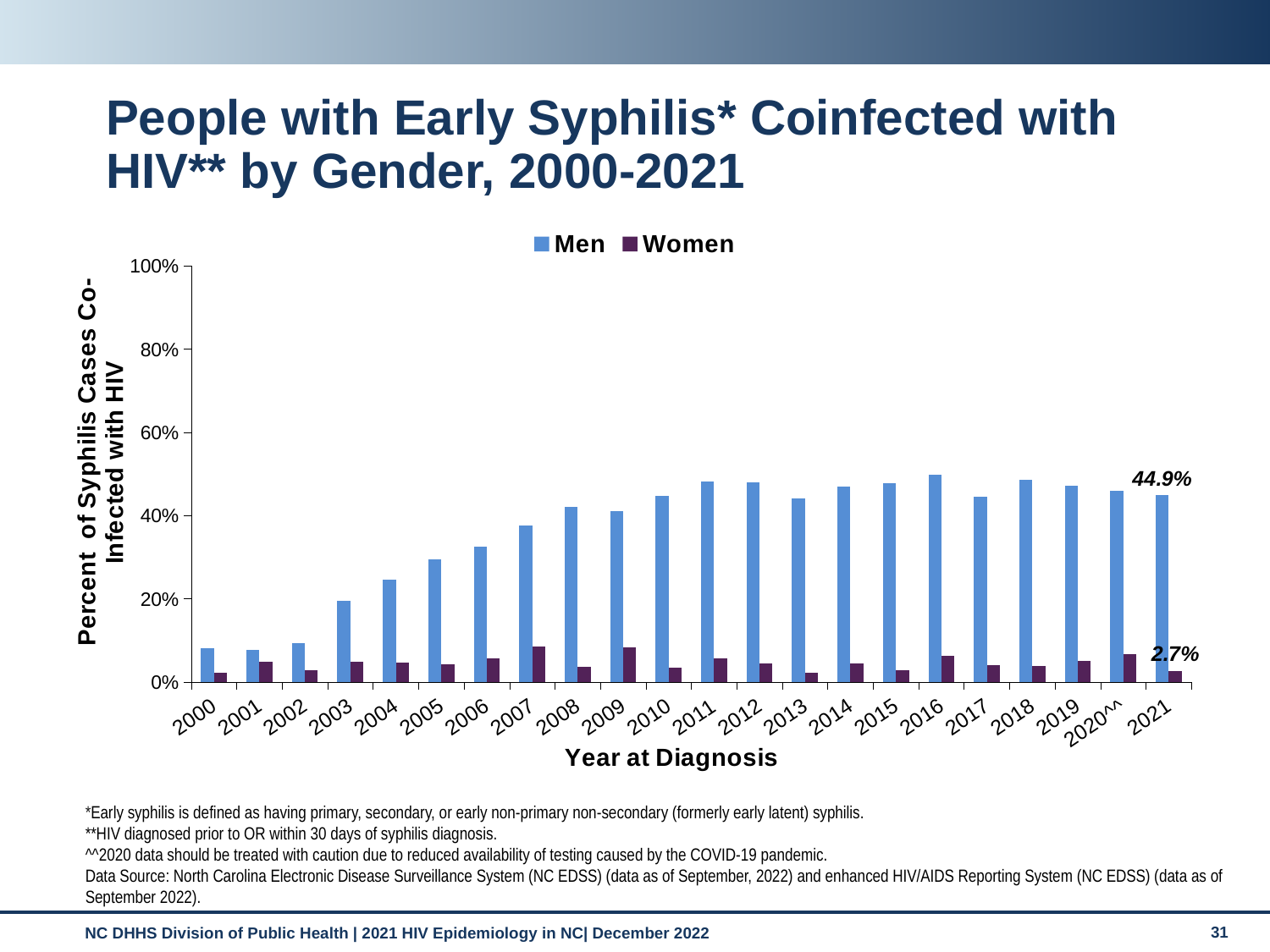

# People with Early Syphilis* Coinfected with HIV** by Gender, 2000-2021

### Chart

| Category | Men | Women |
|---|---|---|
| 2000 | 0.08082706766917293 | 0.022774327122153208 |
| 2001 | 0.07739307535641547 | 0.048426150121065374 |
| 2002 | 0.09415584415584416 | 0.02766798418972332 |
| 2003 | 0.1952191235059761 | 0.04819277108433735 |
| 2004 | 0.24584717607973422 | 0.04580152671755725 |
| 2005 | 0.2949438202247191 | 0.043209876543209874 |
| 2006 | 0.3245192307692308 | 0.05732484076433121 |
| 2007 | 0.37681159420289856 | 0.08571428571428572 |
| 2008 | 0.4216589861751152 | 0.035398230088495575 |
| 2009 | 0.4108761329305136 | 0.0821256038647343 |
| 2010 | 0.44714038128249567 | 0.03333333333333333 |
| 2011 | 0.48111658456486045 | 0.056818181818181816 |
| 2012 | 0.48088531187122735 | 0.04477611940298507 |
| 2013 | 0.4406779661016949 | 0.021052631578947368 |
| 2014 | 0.4702258726899384 | 0.04411764705882353 |
| 2015 | 0.47708082026537996 | 0.027149321266968326 |
| 2016 | 0.49754901960784315 | 0.06273062730627306 |
| 2017 | 0.4457759137207909 | 0.04 |
| 2018 | 0.48566084788029923 | 0.03870967741935484 |
| 2019 | 0.47195467422096316 | 0.05113636363636364 |
| 2020^^ | 0.4591520165460186 | 0.0661764705882353 |
| 2021 | 0.449 | 0.027 |
*Early syphilis is defined as having primary, secondary, or early non-primary non-secondary (formerly early latent) syphilis.
**HIV diagnosed prior to OR within 30 days of syphilis diagnosis.
^^2020 data should be treated with caution due to reduced availability of testing caused by the COVID-19 pandemic.
Data Source: North Carolina Electronic Disease Surveillance System (NC EDSS) (data as of September, 2022) and enhanced HIV/AIDS Reporting System (NC EDSS) (data as of September 2022).